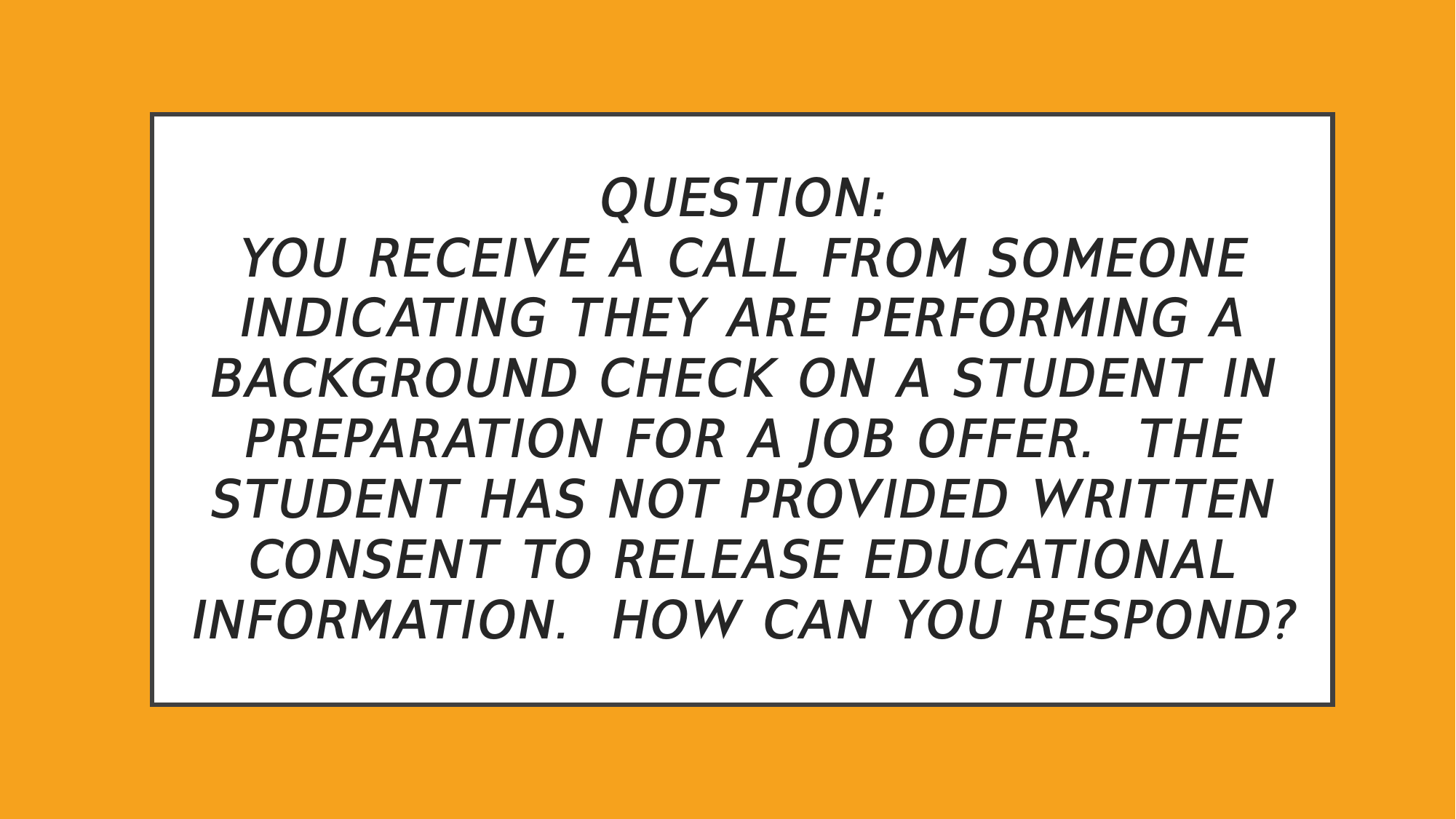

# Question: You receive a call from someone indicating they are performing a background check on a student in preparation for a job offer.  The student has not provided written consent to release educational information.  How can you respond?